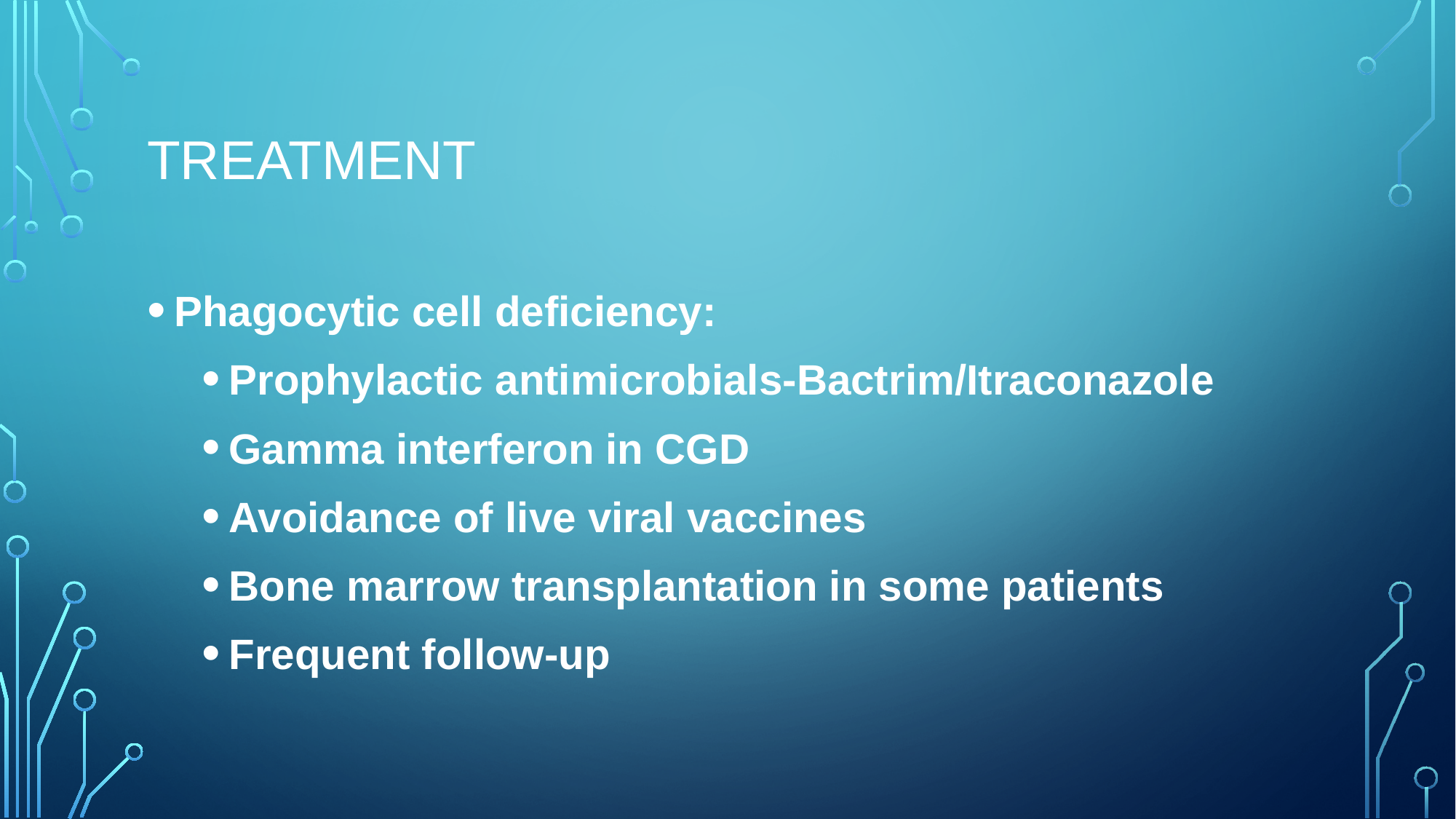

# Treatment
Phagocytic cell deficiency:
Prophylactic antimicrobials-Bactrim/Itraconazole
Gamma interferon in CGD
Avoidance of live viral vaccines
Bone marrow transplantation in some patients
Frequent follow-up